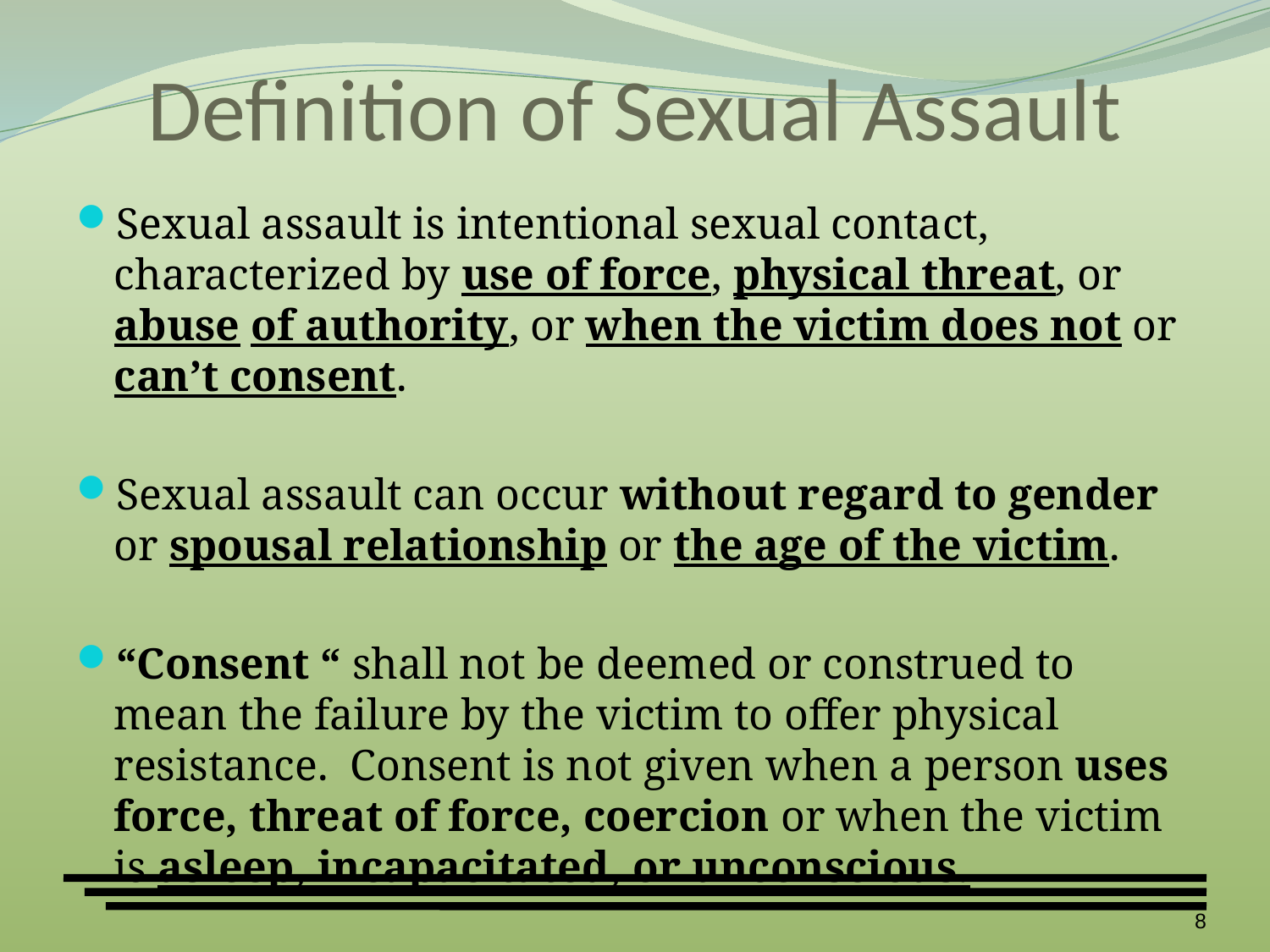

# Definition of Sexual Assault
Sexual assault is intentional sexual contact, characterized by use of force, physical threat, or abuse of authority, or when the victim does not or can’t consent.

Sexual assault can occur without regard to gender or spousal relationship or the age of the victim.

“Consent “ shall not be deemed or construed to mean the failure by the victim to offer physical resistance.  Consent is not given when a person uses force, threat of force, coercion or when the victim is asleep, incapacitated, or unconscious.
8